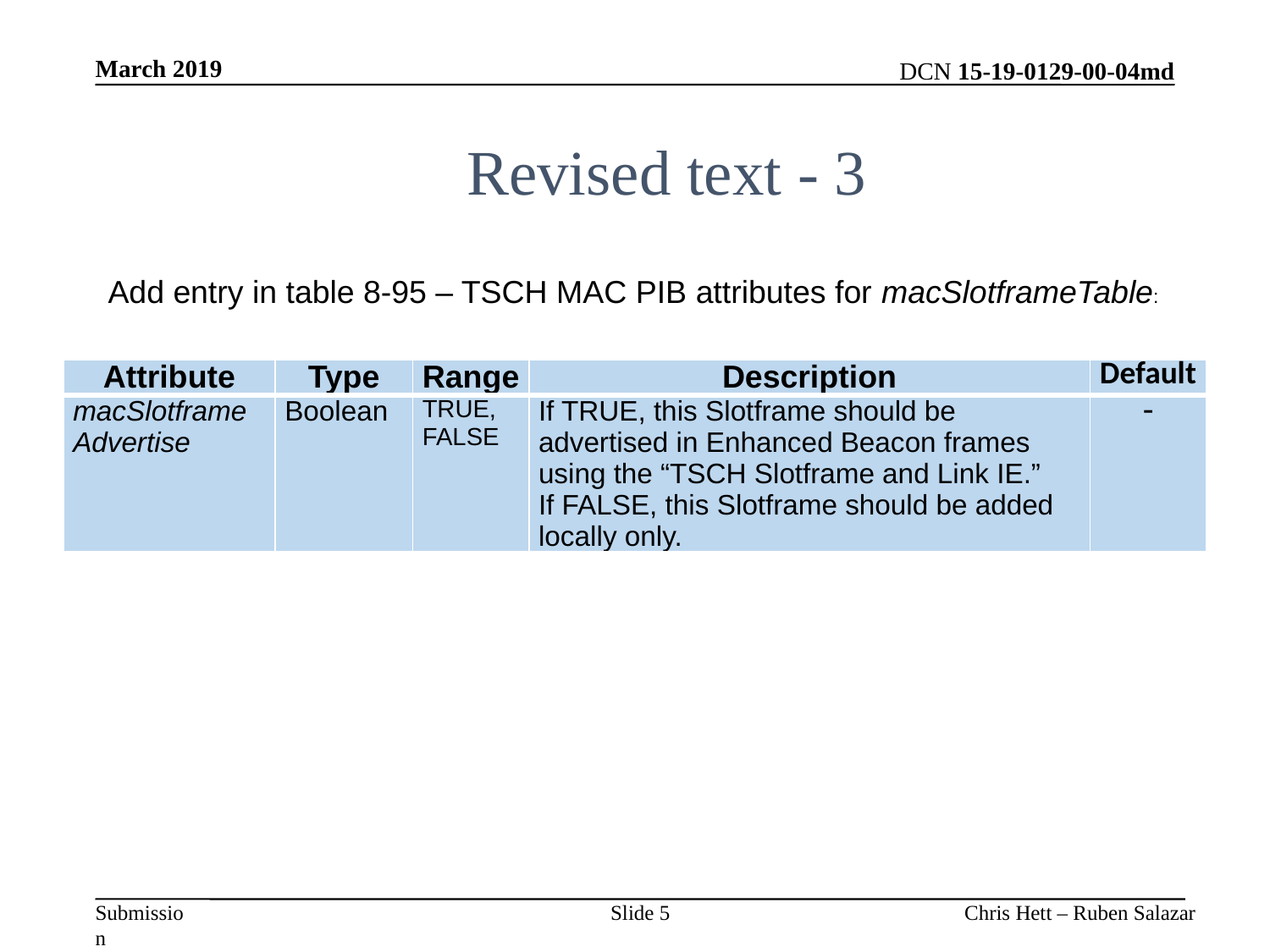

March 2019
# Revised text - 3
Add entry in table 8-95 – TSCH MAC PIB attributes for macSlotframeTable:

| Attribute | Type | Range | Description | Default |
| --- | --- | --- | --- | --- |
| macSlotframeAdvertise | Boolean | TRUE, FALSE | If TRUE, this Slotframe should be advertised in Enhanced Beacon frames using the “TSCH Slotframe and Link IE.” If FALSE, this Slotframe should be added locally only. | - |
Slide 5
Chris Hett – Ruben Salazar